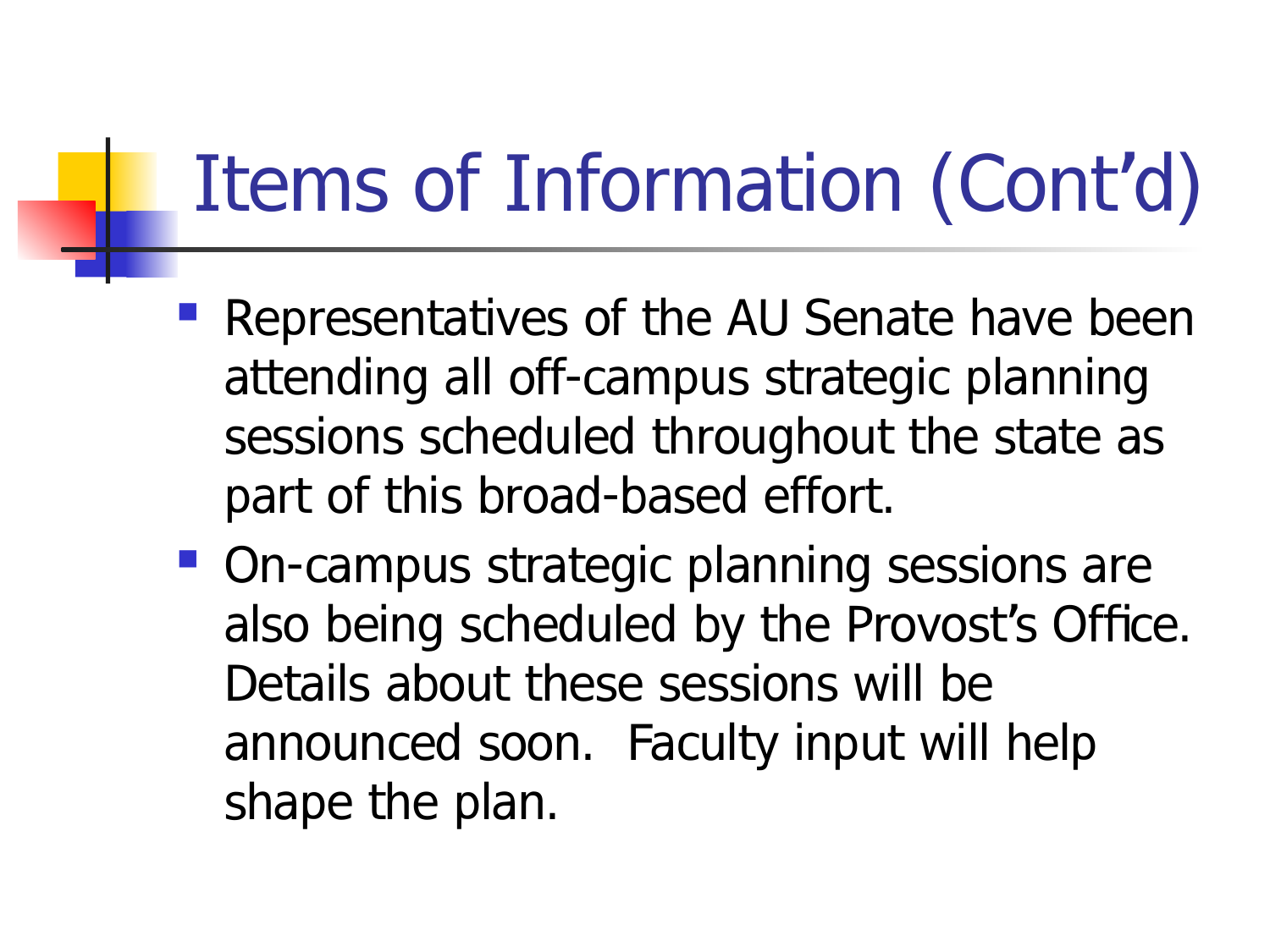

# Items of Information (Cont’d)
Representatives of the AU Senate have been attending all off-campus strategic planning sessions scheduled throughout the state as part of this broad-based effort.
On-campus strategic planning sessions are also being scheduled by the Provost’s Office.  Details about these sessions will be announced soon.  Faculty input will help shape the plan.